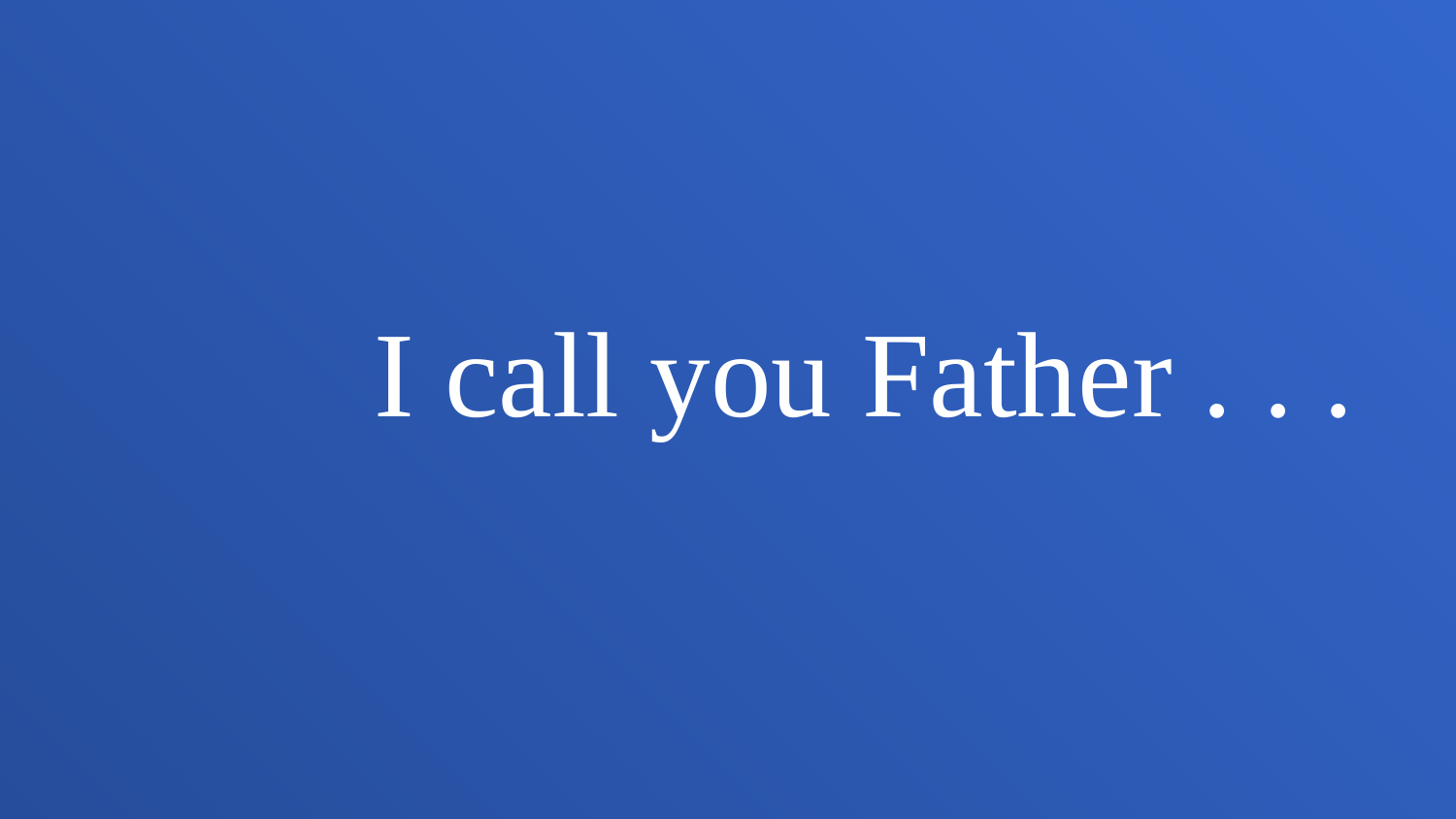

I call you Father . . .